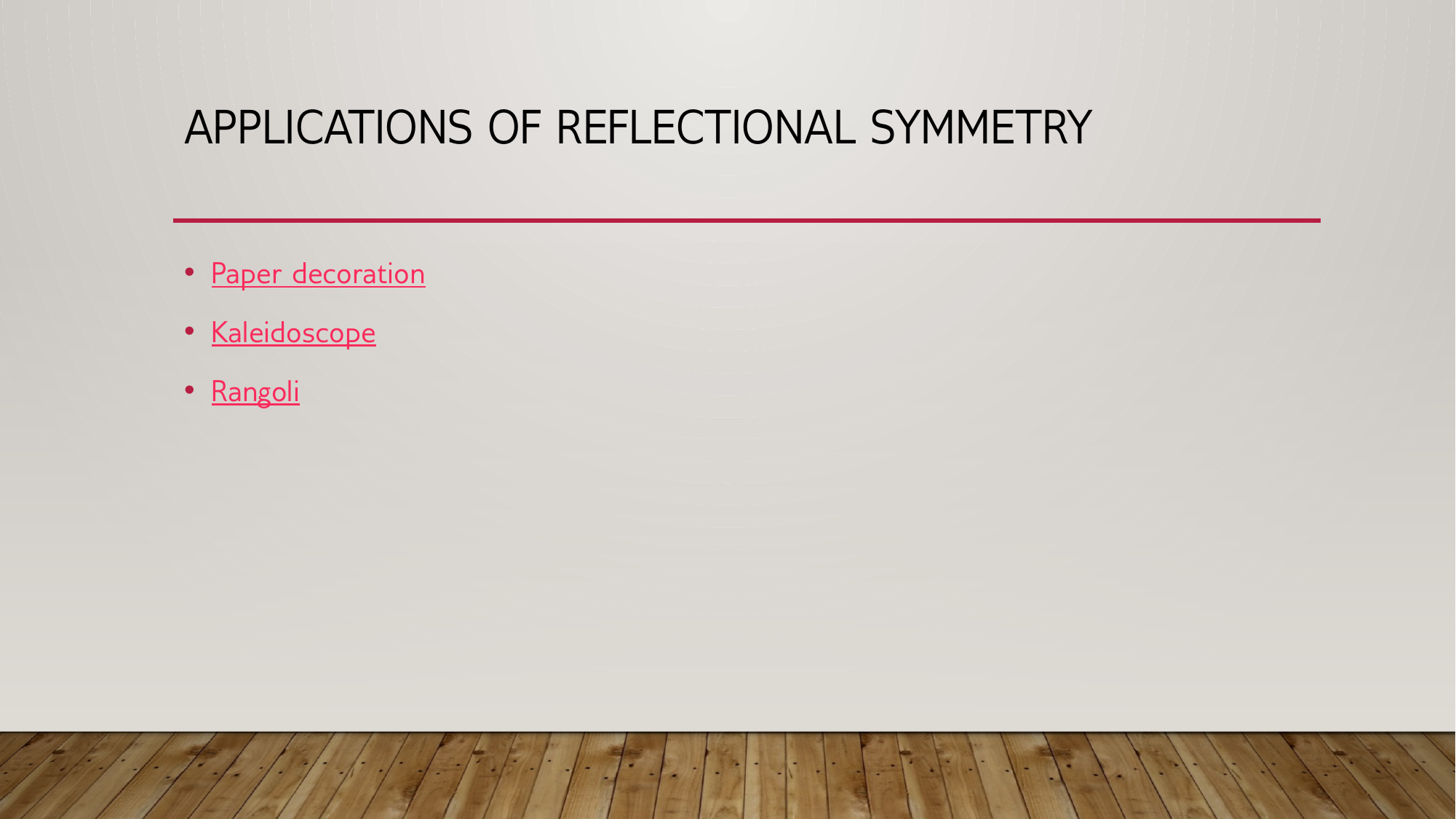

# Applications of reflectional symmetry
Paper decoration
Kaleidoscope
Rangoli